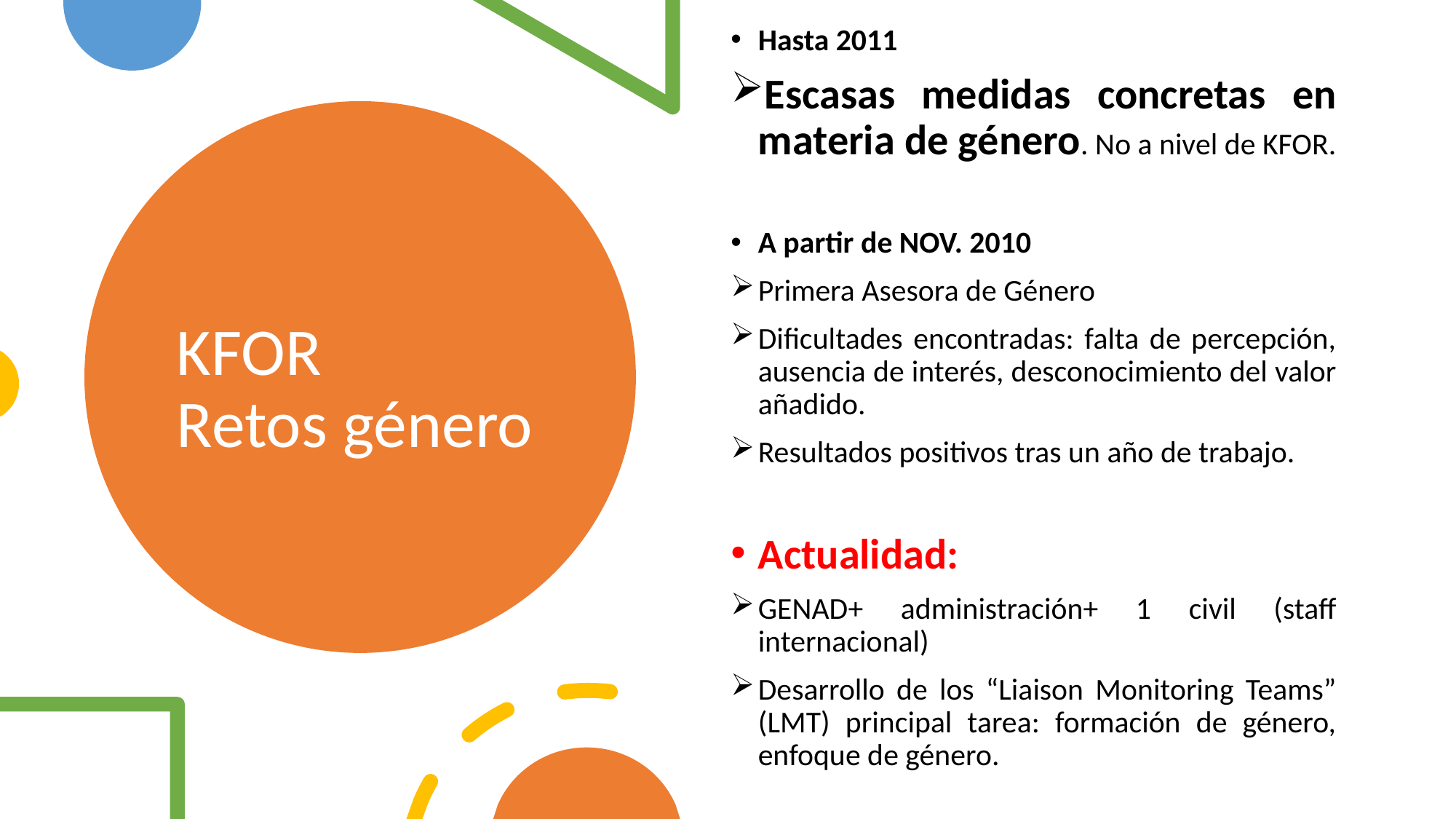

Hasta 2011
Escasas medidas concretas en materia de género. No a nivel de KFOR.

A partir de NOV. 2010
Primera Asesora de Género
Dificultades encontradas: falta de percepción, ausencia de interés, desconocimiento del valor añadido.
Resultados positivos tras un año de trabajo.

Actualidad:
GENAD+ administración+ 1 civil (staff internacional)
Desarrollo de los “Liaison Monitoring Teams” (LMT) principal tarea: formación de género, enfoque de género.

# KFOR Retos género